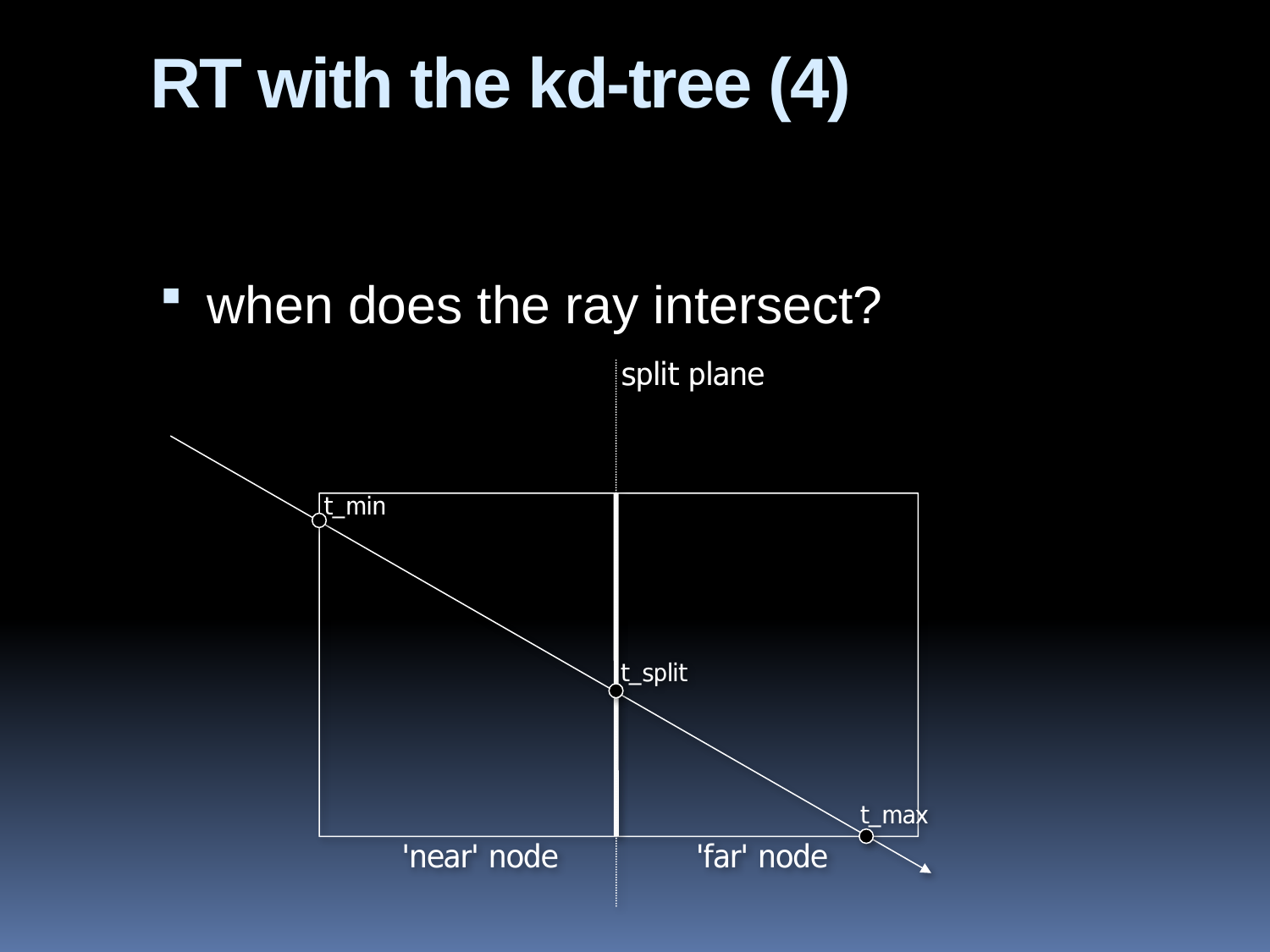

RT with the kd-tree (4)
when does the ray intersect?

split plane

t_min

t_split

t_max

'near' node              'far' node